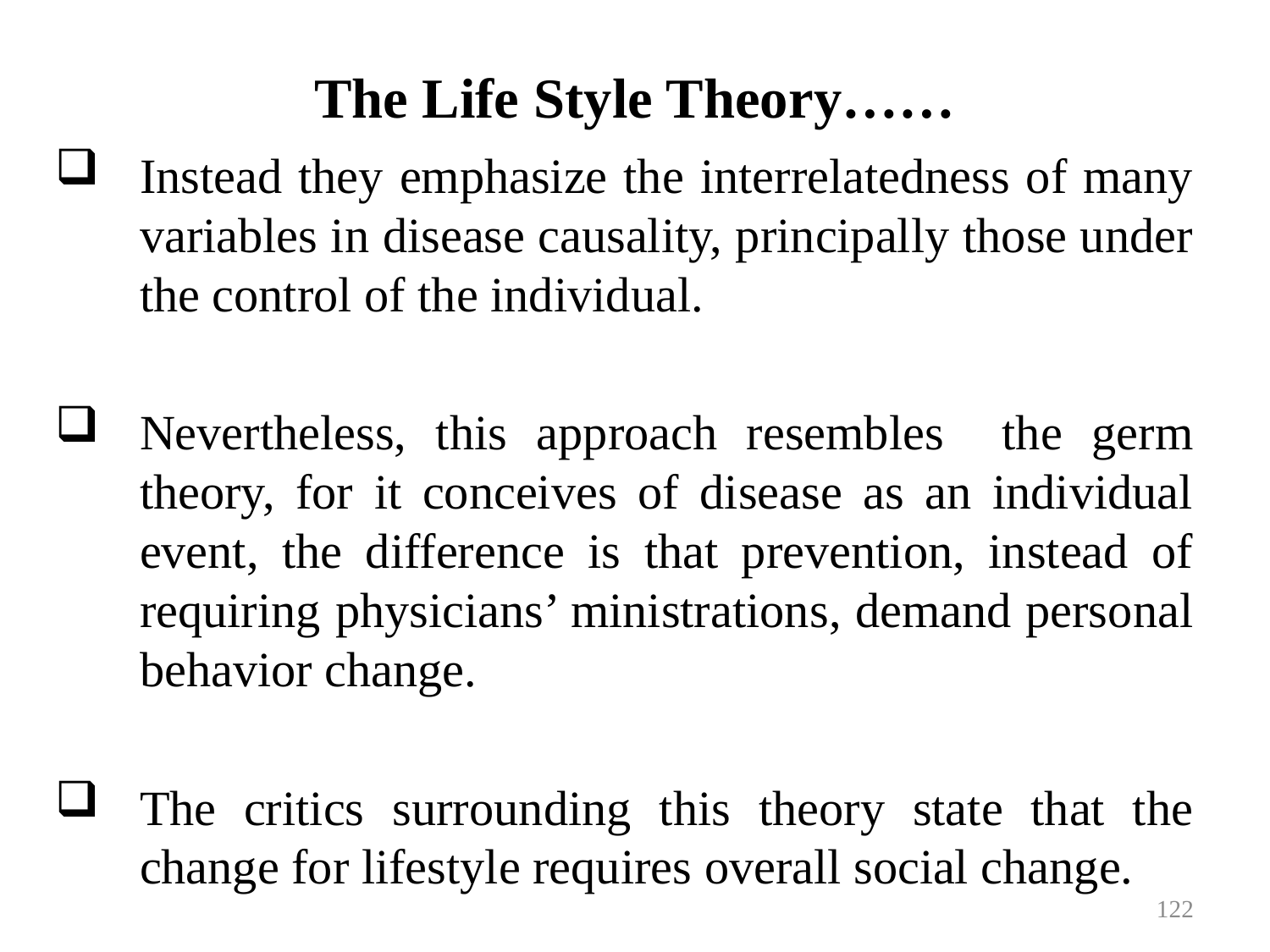

# The Life Style Theory……
Instead they emphasize the interrelatedness of many variables in disease causality, principally those under the control of the individual.

Nevertheless, this approach resembles  the germ theory, for it conceives of disease as an individual event, the difference is that prevention, instead of requiring physicians’ ministrations, demand personal behavior change.

The critics surrounding this theory state that the change for lifestyle requires overall social change.
122